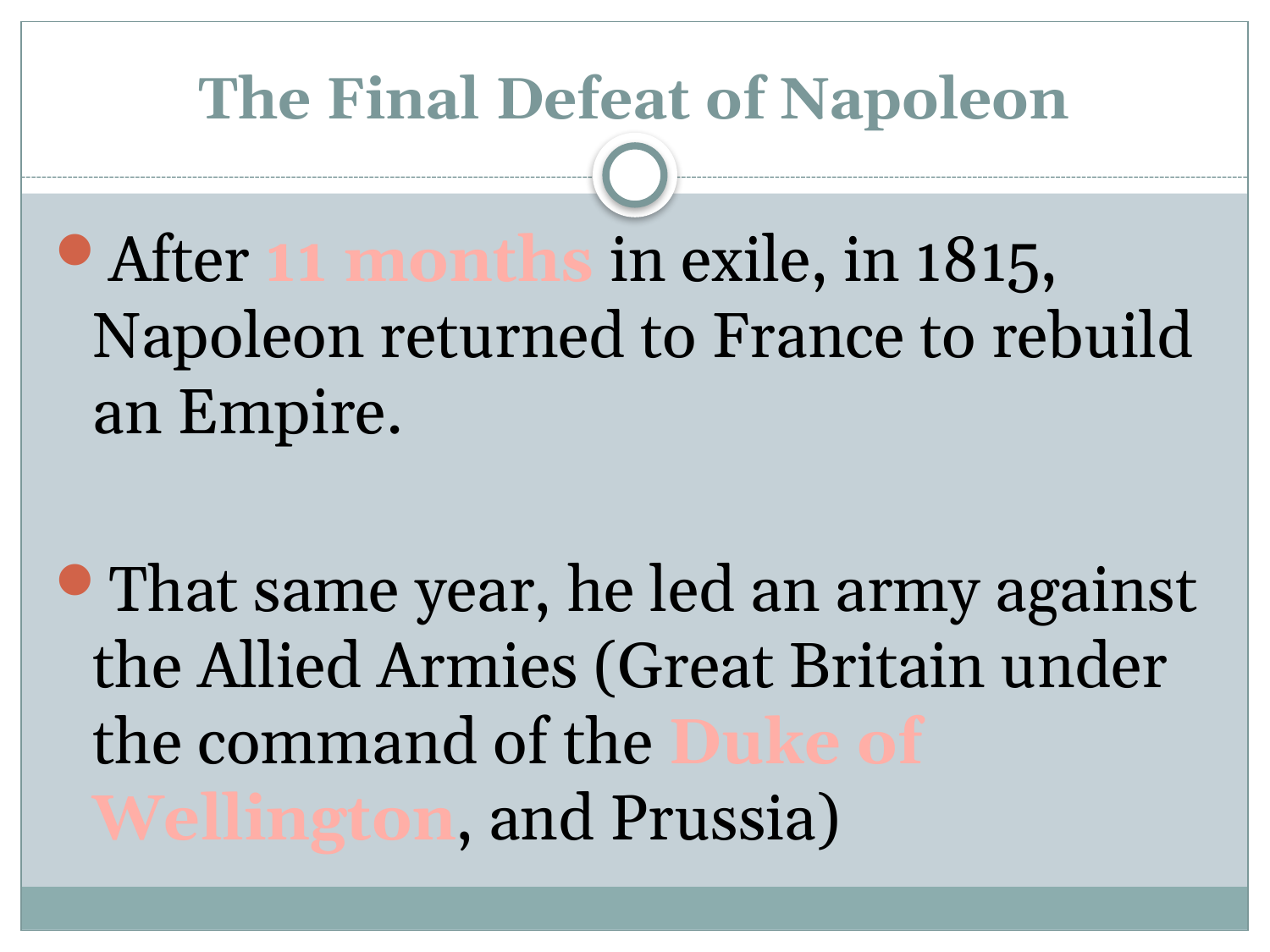

# The Final Defeat of Napoleon
After 11 months in exile, in 1815, Napoleon returned to France to rebuild an Empire.

That same year, he led an army against the Allied Armies (Great Britain under the command of the Duke of Wellington, and Prussia)